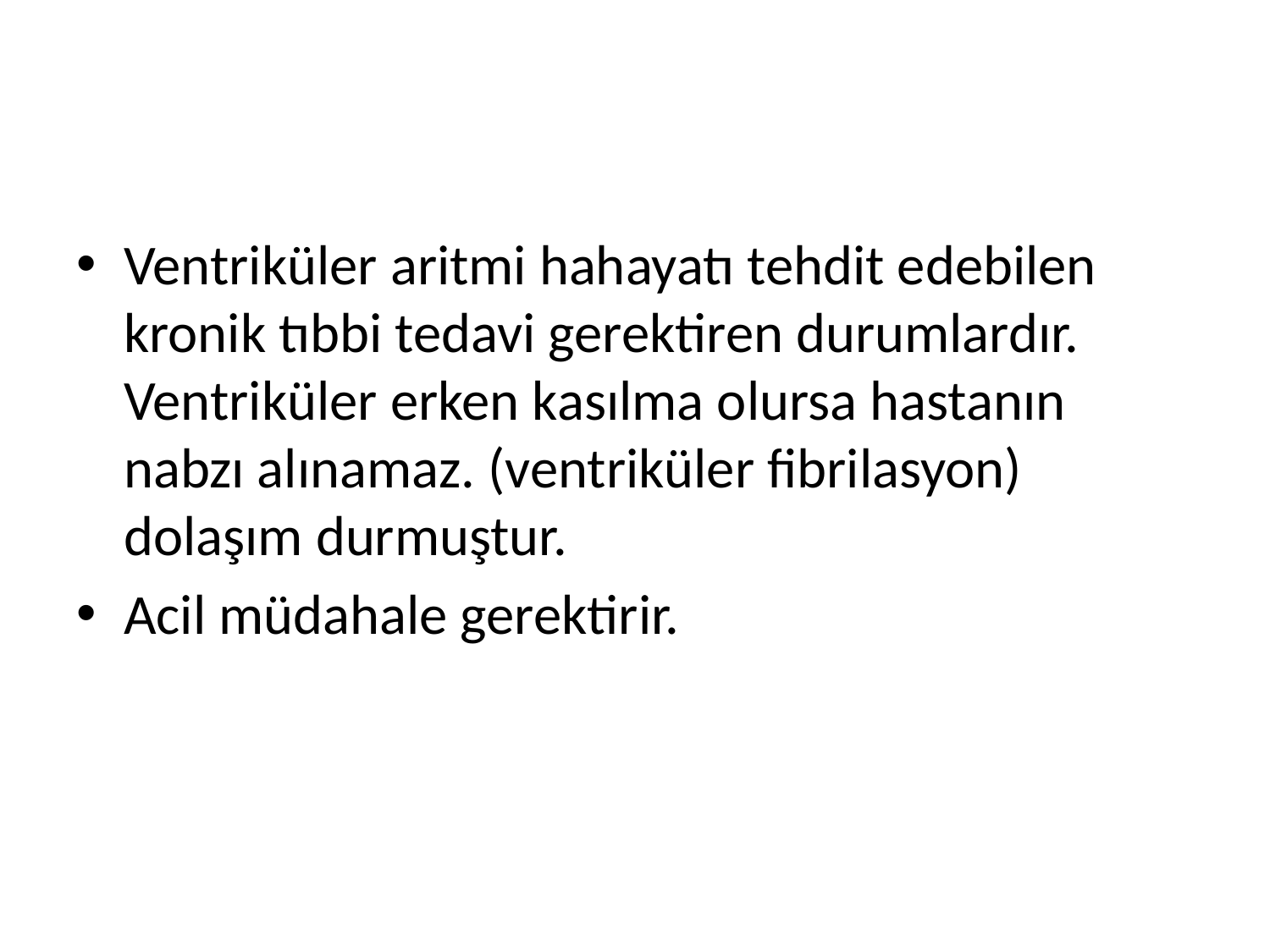

#
Ventriküler aritmi hahayatı tehdit edebilen kronik tıbbi tedavi gerektiren durumlardır. Ventriküler erken kasılma olursa hastanın nabzı alınamaz. (ventriküler fibrilasyon) dolaşım durmuştur.
Acil müdahale gerektirir.